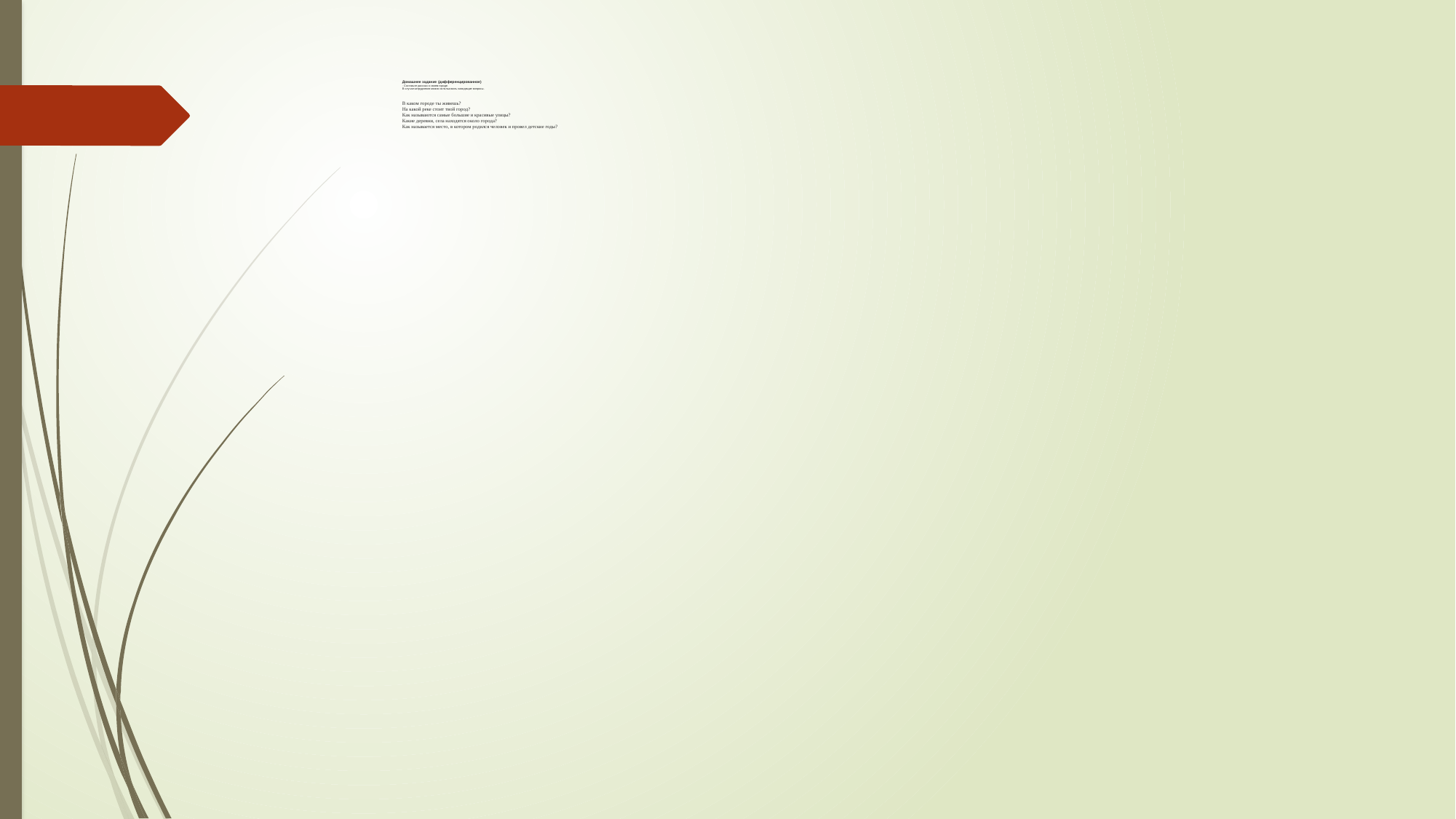

Домашнее задание (дифференцированное)
- Составьте рассказ о своем городе.
В случае затруднения можно использовать наводящие вопросы.
В каком городе ты живешь?
На какой реке стоит твой город?
Как называются самые большие и красивые улицы?
Какие деревни, села находятся около города?
Как называется место, в котором родился человек и провел детские годы?